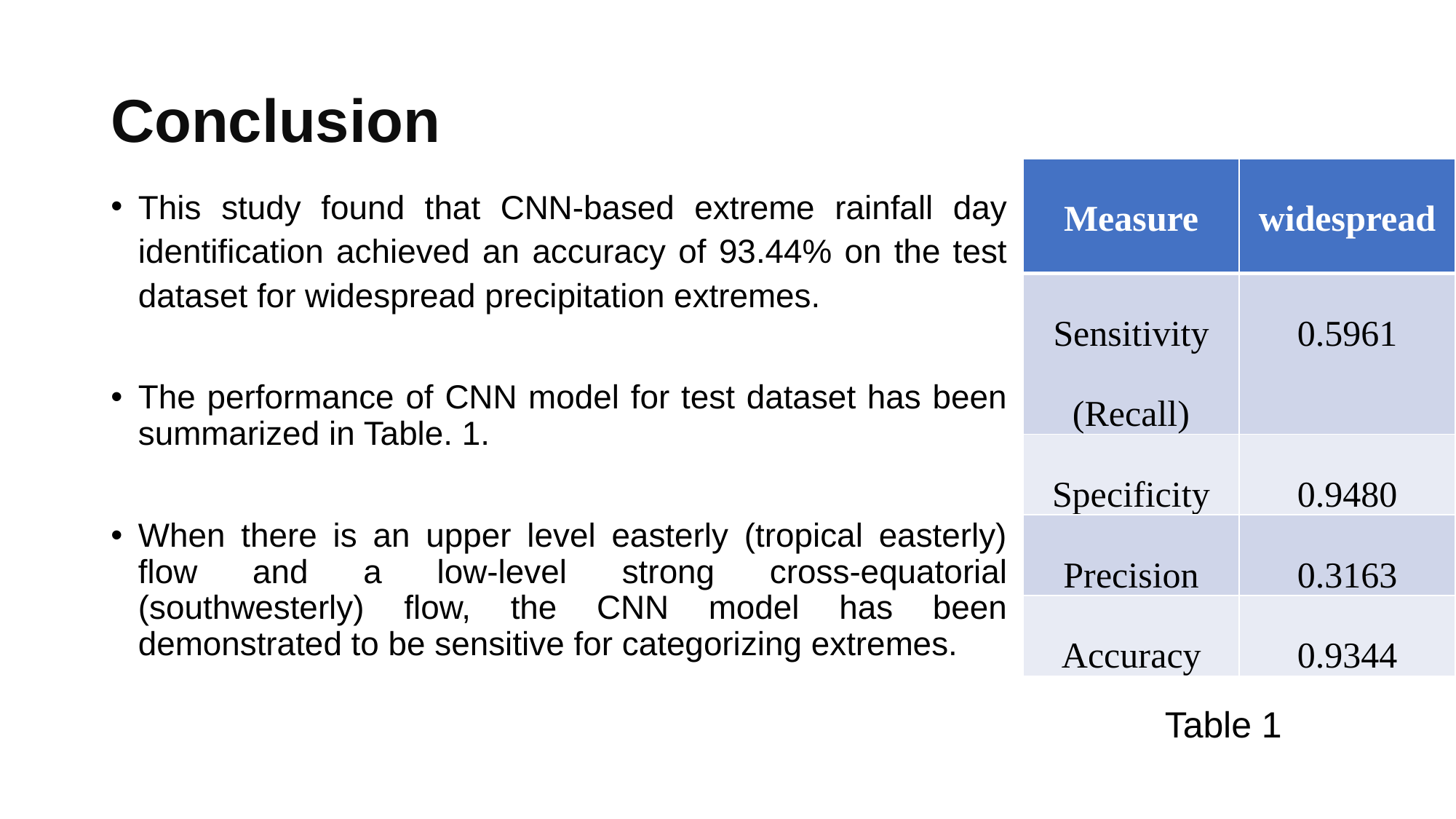

# Conclusion
| Measure | widespread |
| --- | --- |
| Sensitivity (Recall) | 0.5961 |
| Specificity | 0.9480 |
| Precision | 0.3163 |
| Accuracy | 0.9344 |
This study found that CNN-based extreme rainfall day identification achieved an accuracy of 93.44% on the test dataset for widespread precipitation extremes.

The performance of CNN model for test dataset has been summarized in Table. 1.

When there is an upper level easterly (tropical easterly) flow and a low-level strong cross-equatorial (southwesterly) flow, the CNN model has been demonstrated to be sensitive for categorizing extremes.
Table 1